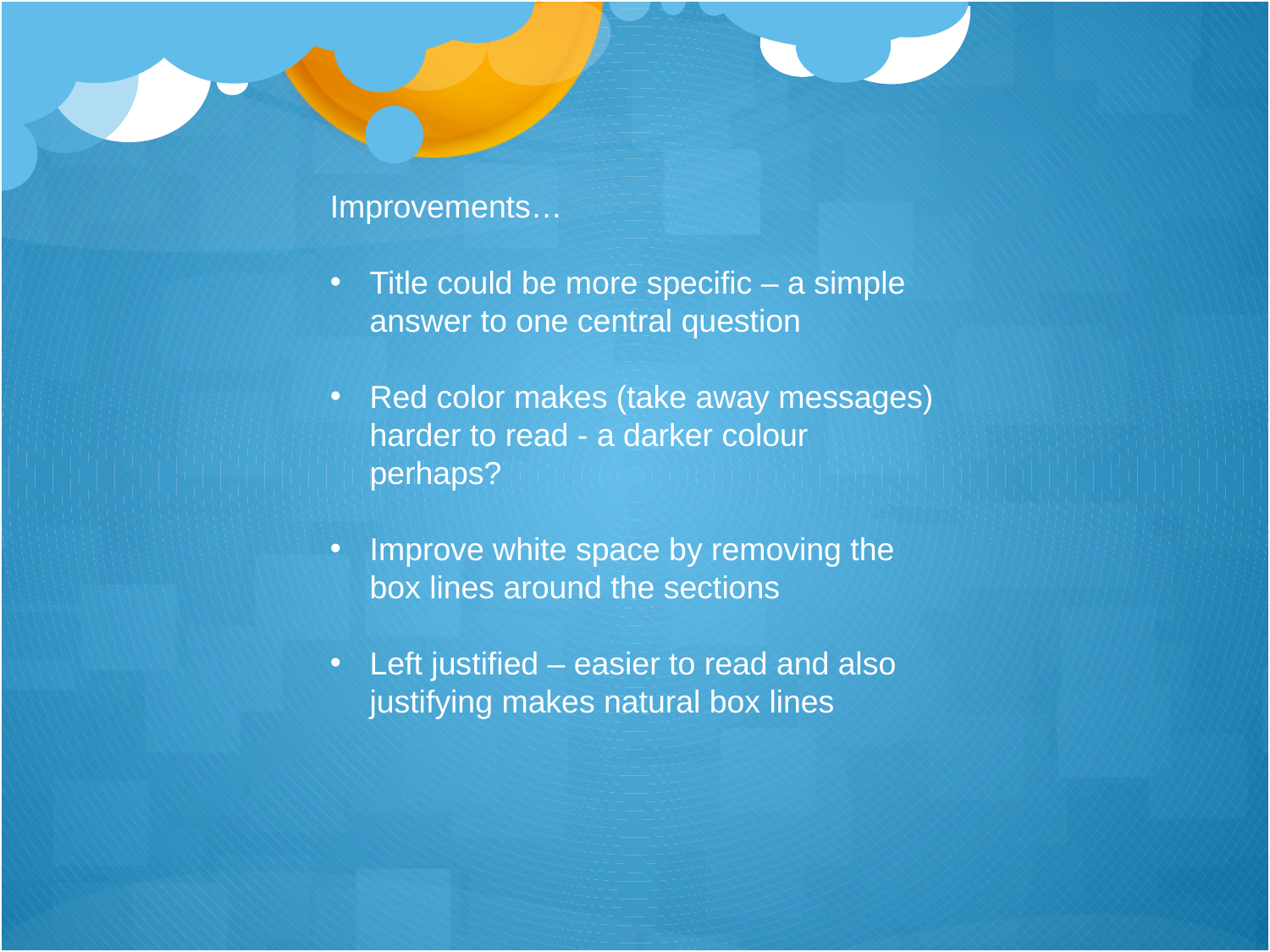

Improvements…

Title could be more specific – a simple answer to one central question

Red color makes (take away messages) harder to read - a darker colour perhaps?

Improve white space by removing the box lines around the sections

Left justified – easier to read and also justifying makes natural box lines